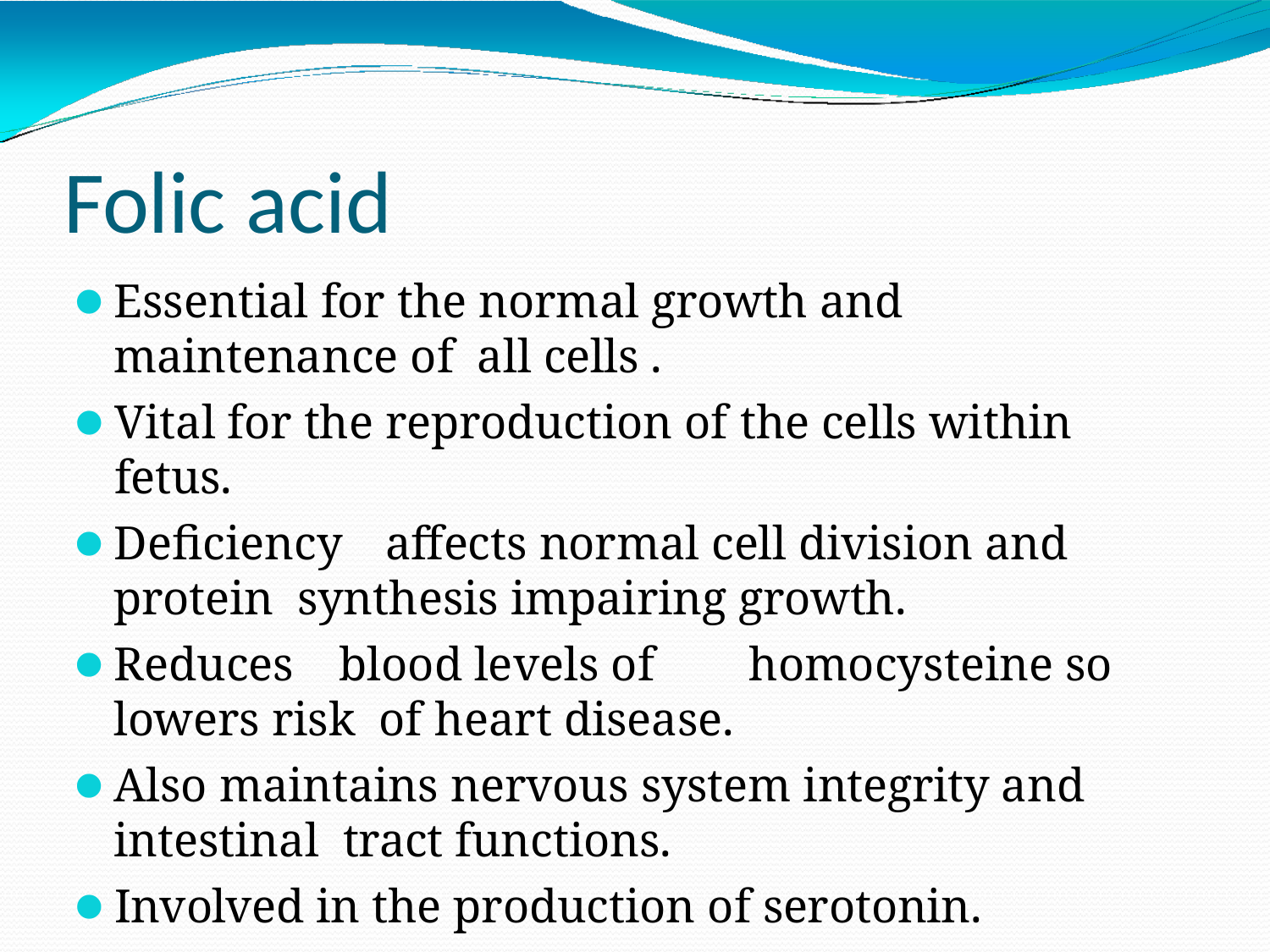

# Folic acid
Essential for the normal growth and maintenance of  all cells .
Vital for the reproduction of the cells within fetus.
Deficiency	affects normal cell division and protein  synthesis impairing growth.
Reduces	blood levels of	homocysteine so lowers risk  of heart disease.
Also maintains nervous system integrity and intestinal  tract functions.
Involved in the production of serotonin.